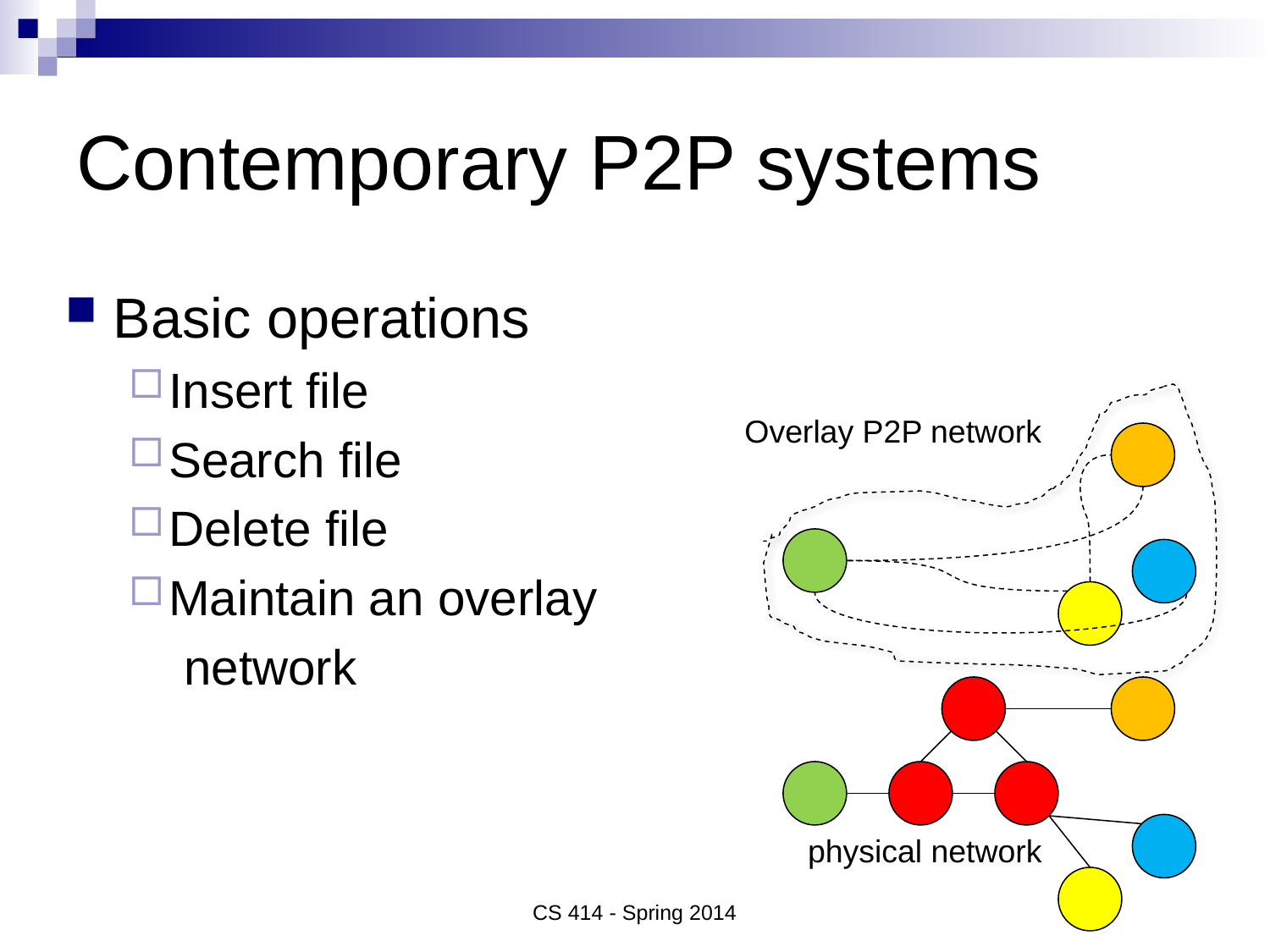

# Contemporary P2P systems
Basic operations
Insert file
Search file
Delete file
Maintain an overlay
    network

Overlay P2P network

physical network
CS 414 - Spring 2014